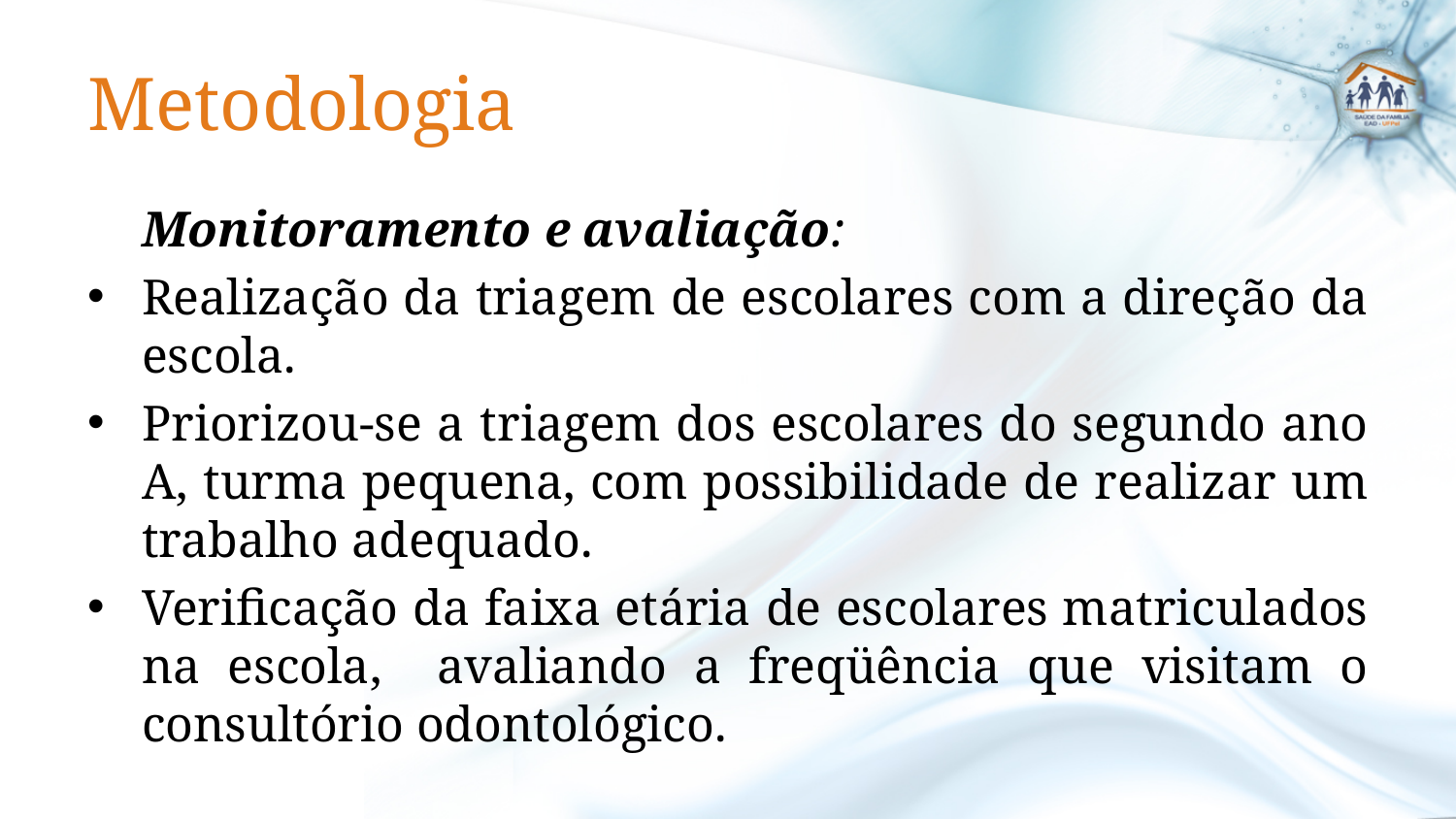

# Metodologia
	Monitoramento e avaliação:
Realização da triagem de escolares com a direção da escola.
Priorizou-se a triagem dos escolares do segundo ano A, turma pequena, com possibilidade de realizar um trabalho adequado.
Verificação da faixa etária de escolares matriculados na escola,  avaliando a freqüência que visitam o consultório odontológico.